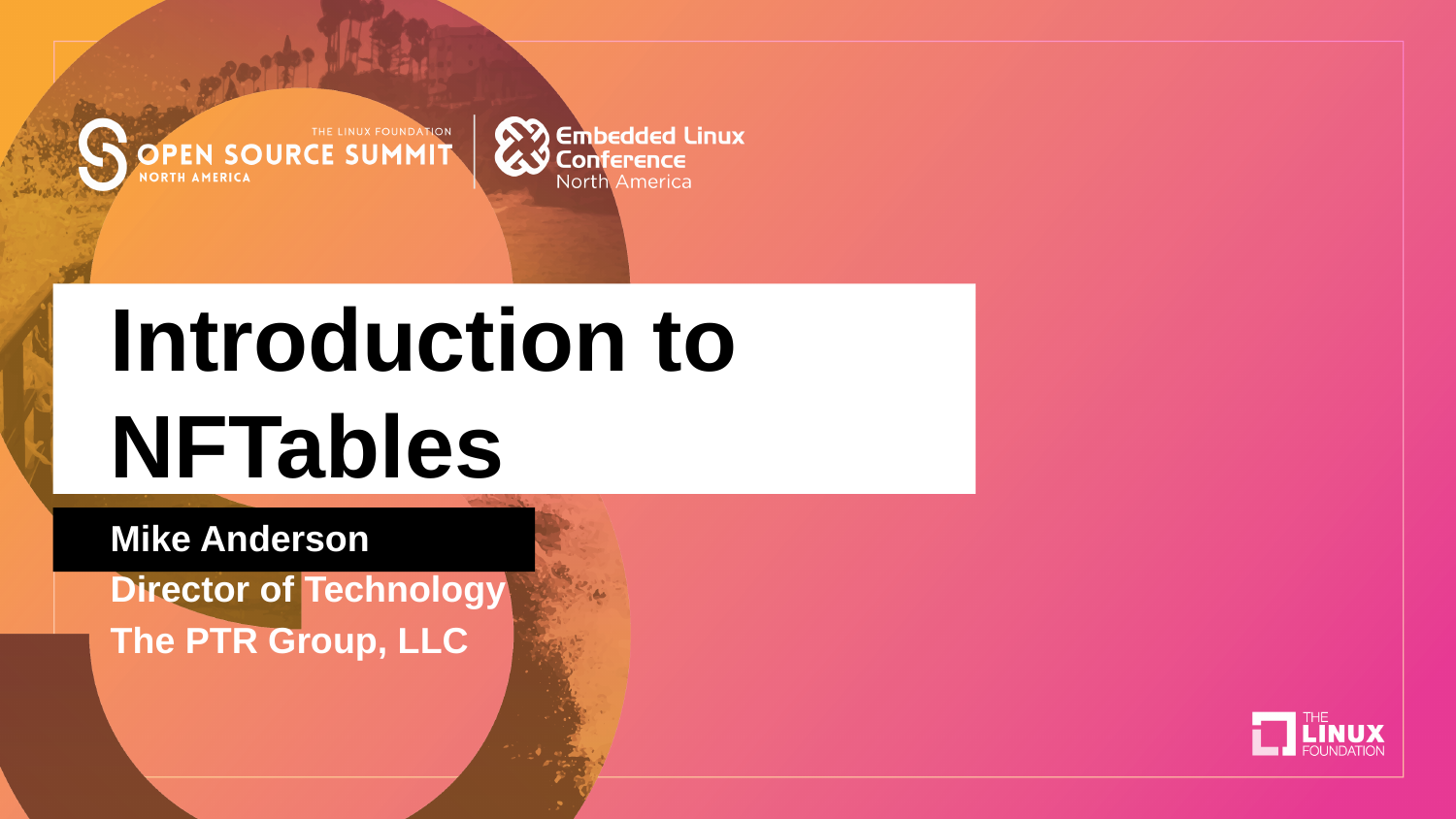

Introduction to NFTables
Mike Anderson
Director of Technology
The PTR Group, LLC